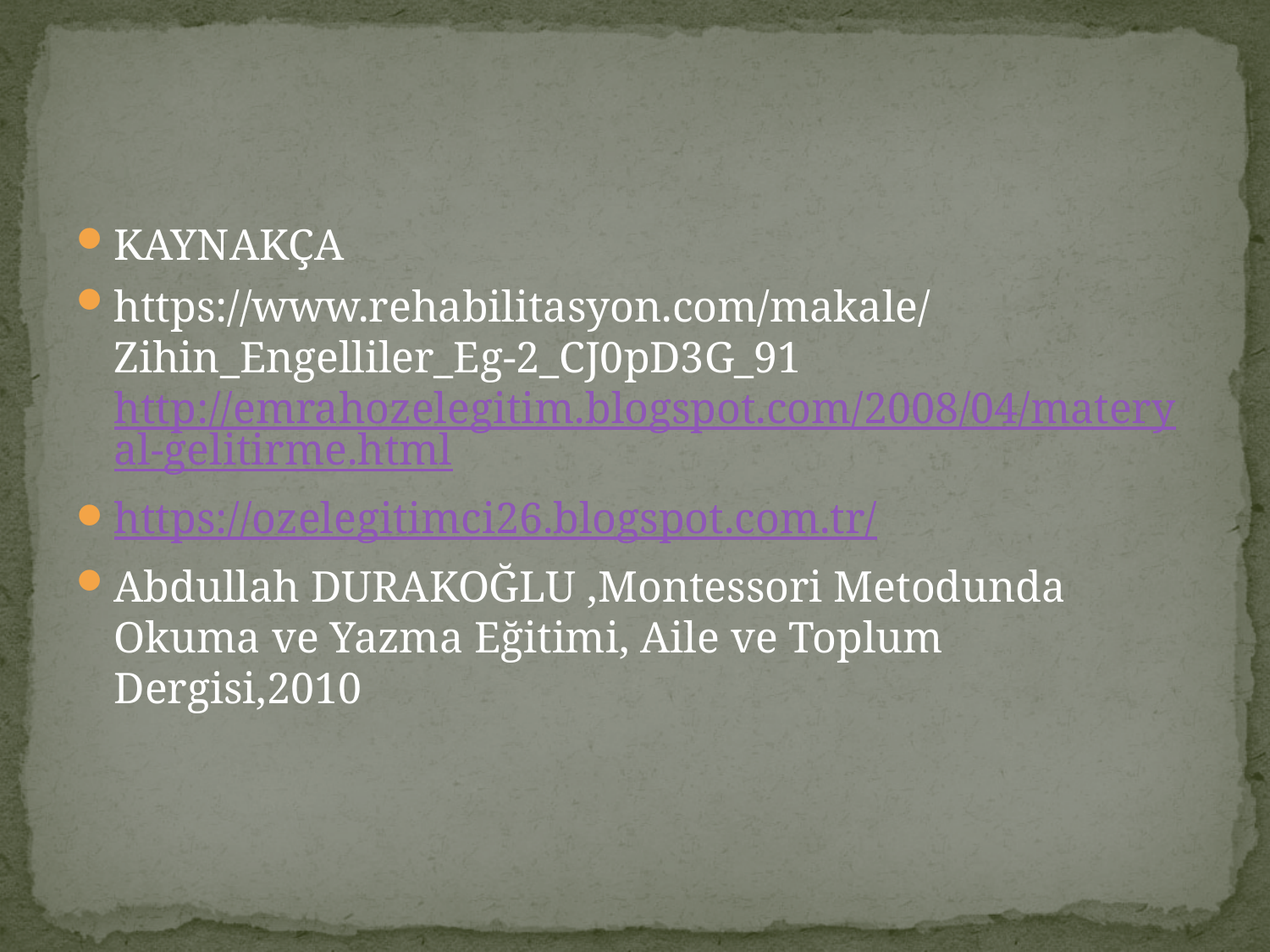

KAYNAKÇA
https://www.rehabilitasyon.com/makale/Zihin_Engelliler_Eg-2_CJ0pD3G_91
http://emrahozelegitim.blogspot.com/2008/04/materyal-gelitirme.html
https://ozelegitimci26.blogspot.com.tr/
Abdullah DURAKOĞLU ,Montessori Metodunda Okuma ve Yazma Eğitimi, Aile ve Toplum Dergisi,2010